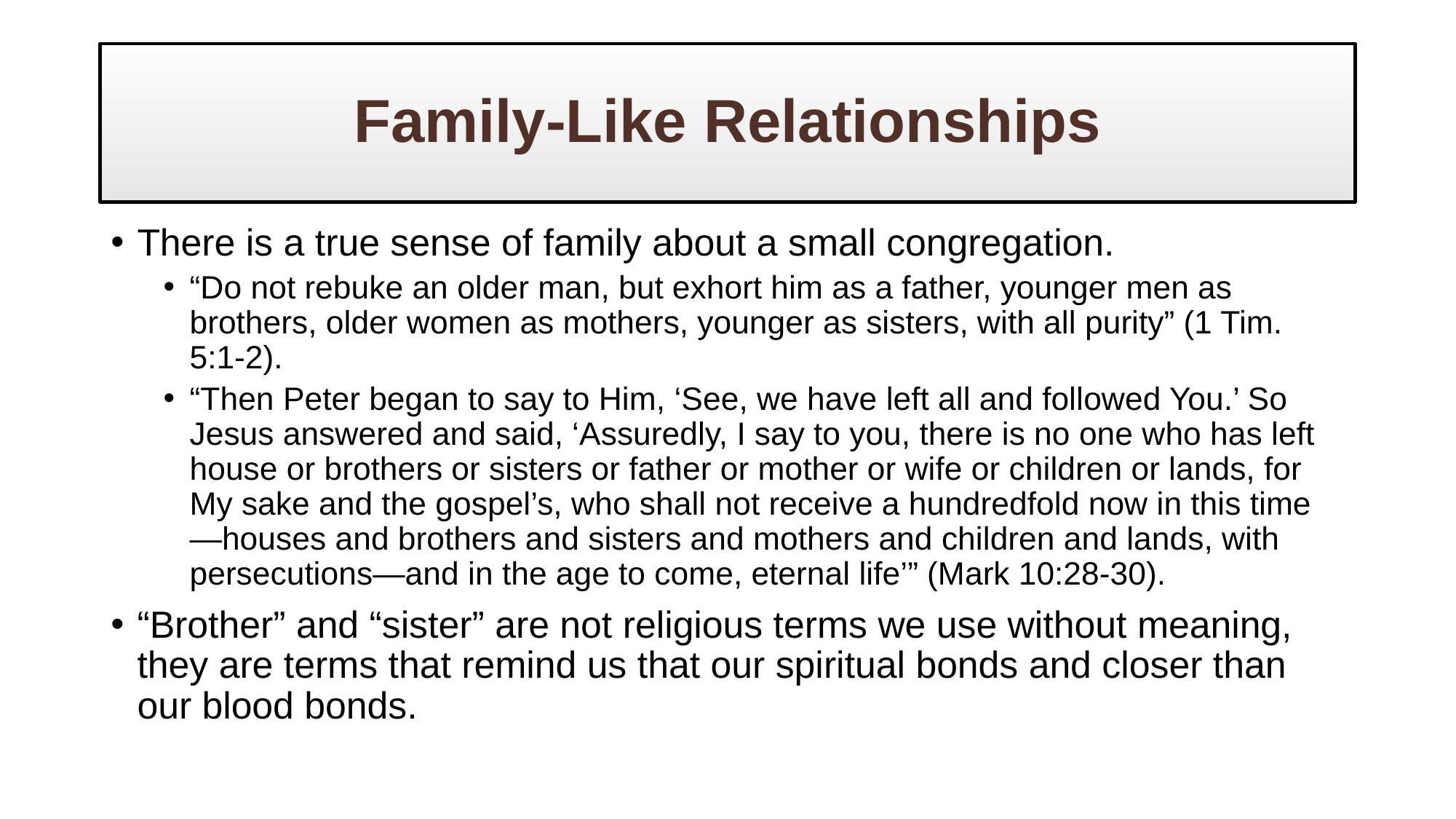

# Family-Like Relationships
There is a true sense of family about a small congregation.
“Do not rebuke an older man, but exhort him as a father, younger men as brothers, older women as mothers, younger as sisters, with all purity” (1 Tim. 5:1-2).
“Then Peter began to say to Him, ‘See, we have left all and followed You.’ So Jesus answered and said, ‘Assuredly, I say to you, there is no one who has left house or brothers or sisters or father or mother or wife or children or lands, for My sake and the gospel’s, who shall not receive a hundredfold now in this time—houses and brothers and sisters and mothers and children and lands, with persecutions—and in the age to come, eternal life’” (Mark 10:28-30).
“Brother” and “sister” are not religious terms we use without meaning, they are terms that remind us that our spiritual bonds and closer than our blood bonds.